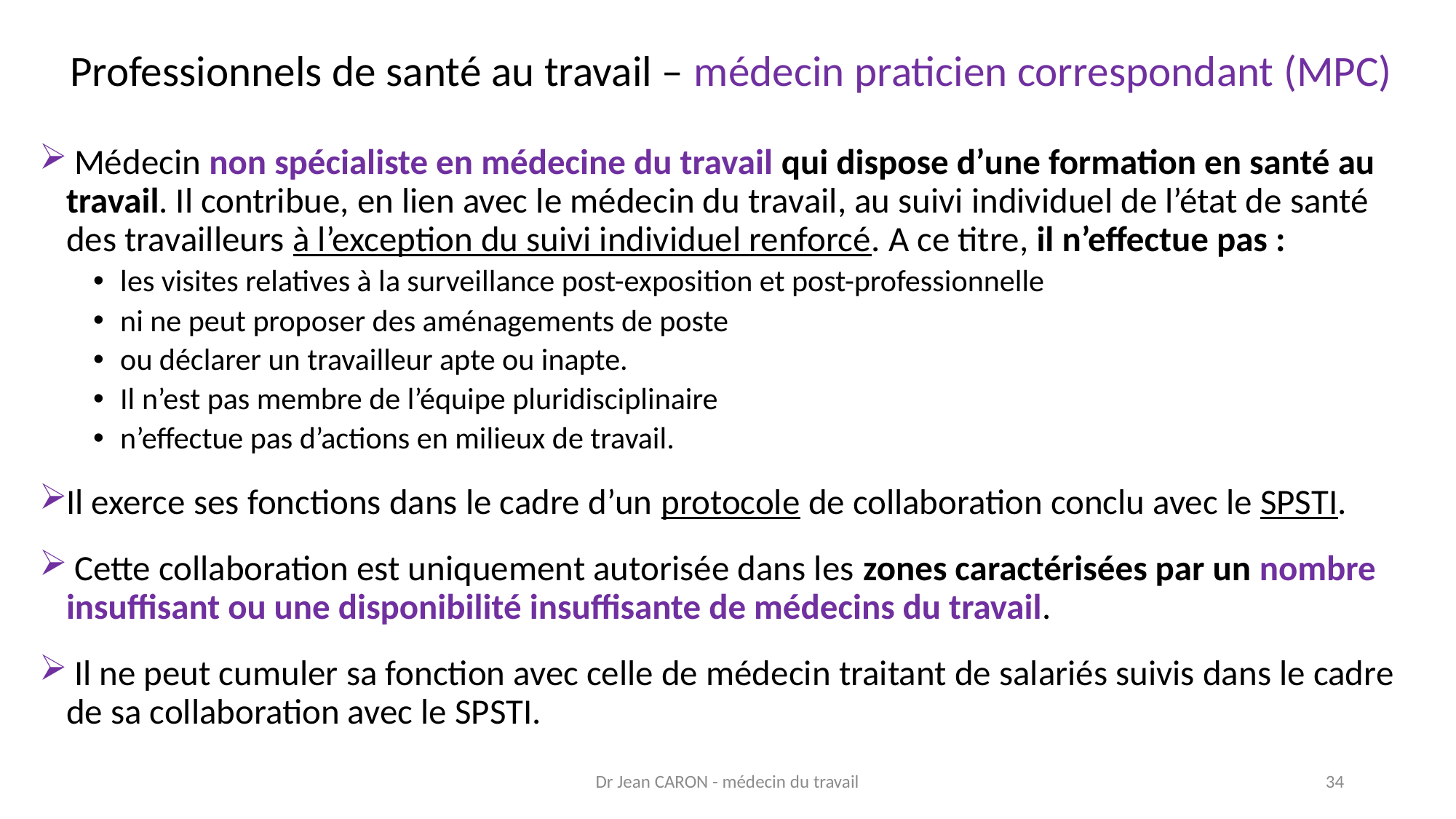

Professionnels de santé au travail – médecin praticien correspondant (MPC)
 Médecin non spécialiste en médecine du travail qui dispose d’une formation en santé au travail. Il contribue, en lien avec le médecin du travail, au suivi individuel de l’état de santé des travailleurs à l’exception du suivi individuel renforcé. A ce titre, il n’effectue pas :
les visites relatives à la surveillance post-exposition et post-professionnelle
ni ne peut proposer des aménagements de poste
ou déclarer un travailleur apte ou inapte.
Il n’est pas membre de l’équipe pluridisciplinaire
n’effectue pas d’actions en milieux de travail.
Il exerce ses fonctions dans le cadre d’un protocole de collaboration conclu avec le SPSTI.
 Cette collaboration est uniquement autorisée dans les zones caractérisées par un nombre insuffisant ou une disponibilité insuffisante de médecins du travail.
 Il ne peut cumuler sa fonction avec celle de médecin traitant de salariés suivis dans le cadre de sa collaboration avec le SPSTI.
Dr Jean CARON - médecin du travail
34